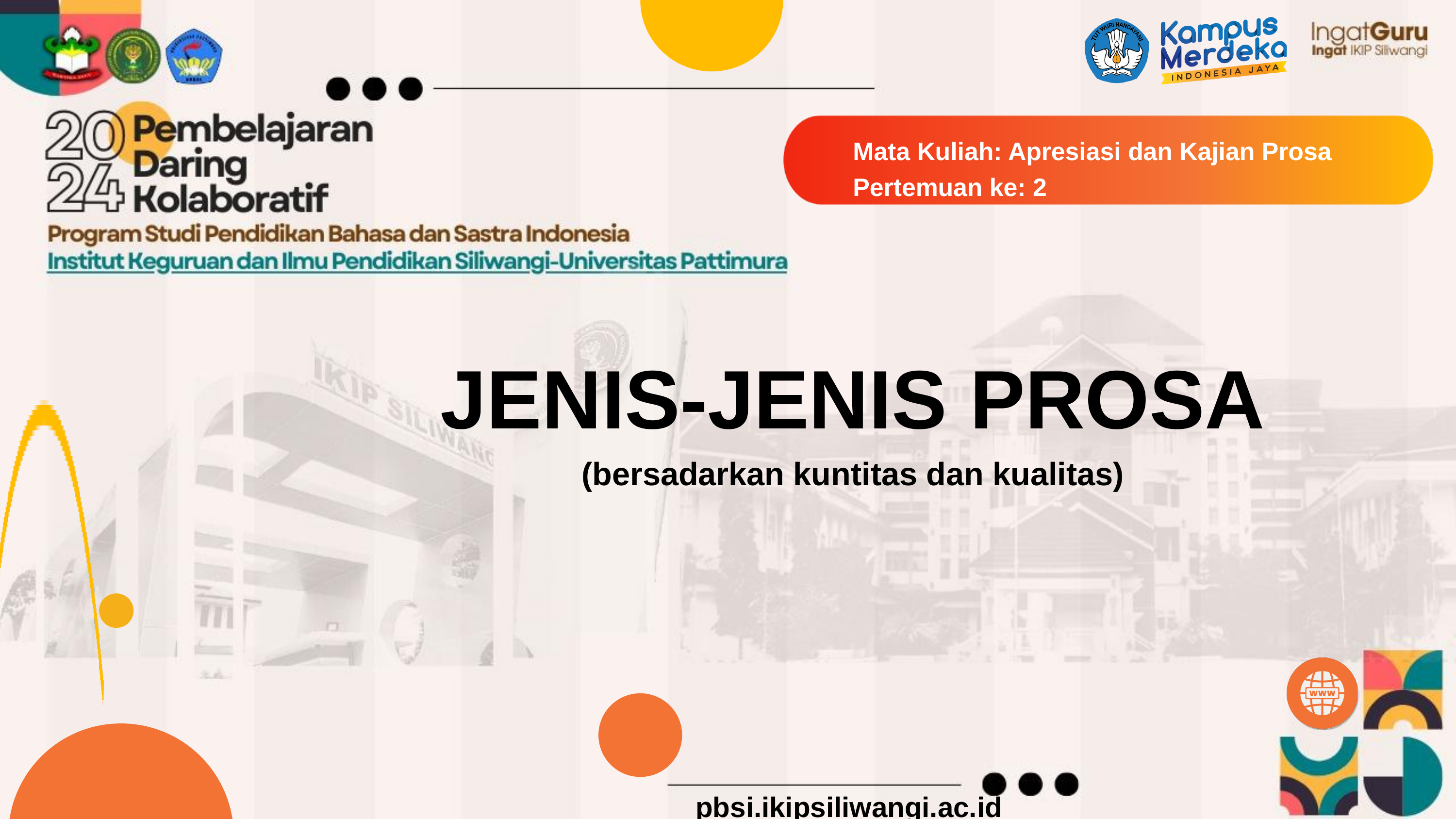

Mata Kuliah: Apresiasi dan Kajian Prosa
Pertemuan ke: 2
JENIS-JENIS PROSA
(bersadarkan kuntitas dan kualitas)

pbsi.ikipsiliwangi.ac.id